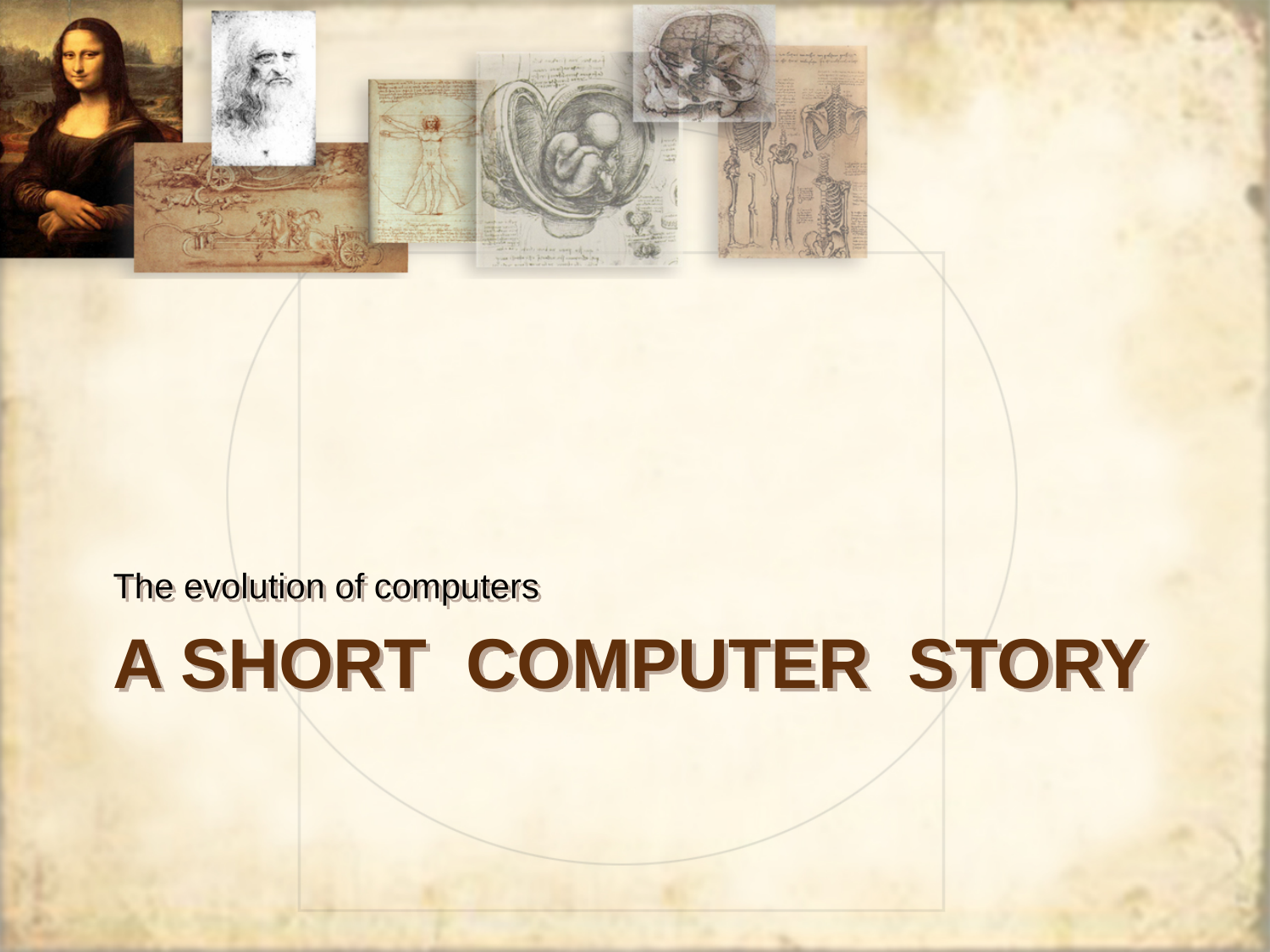

The evolution of computers
# A short  Computer  Story